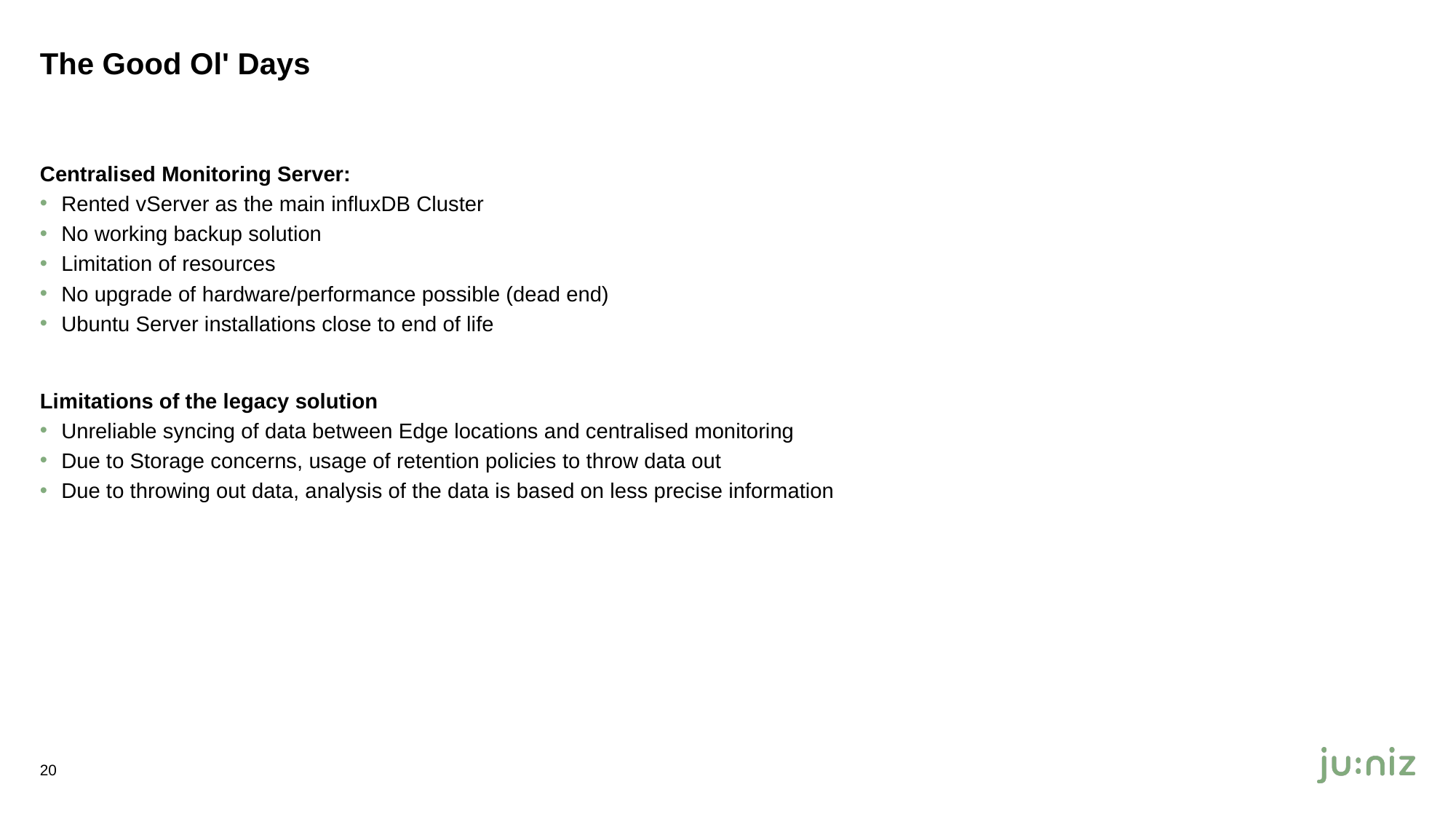

# The Good Ol' Days
Centralised Monitoring Server:
Rented vServer as the main influxDB Cluster
No working backup solution
Limitation of resources
No upgrade of hardware/performance possible (dead end)
Ubuntu Server installations close to end of life

Limitations of the legacy solution
Unreliable syncing of data between Edge locations and centralised monitoring
Due to Storage concerns, usage of retention policies to throw data out
Due to throwing out data, analysis of the data is based on less precise information

20